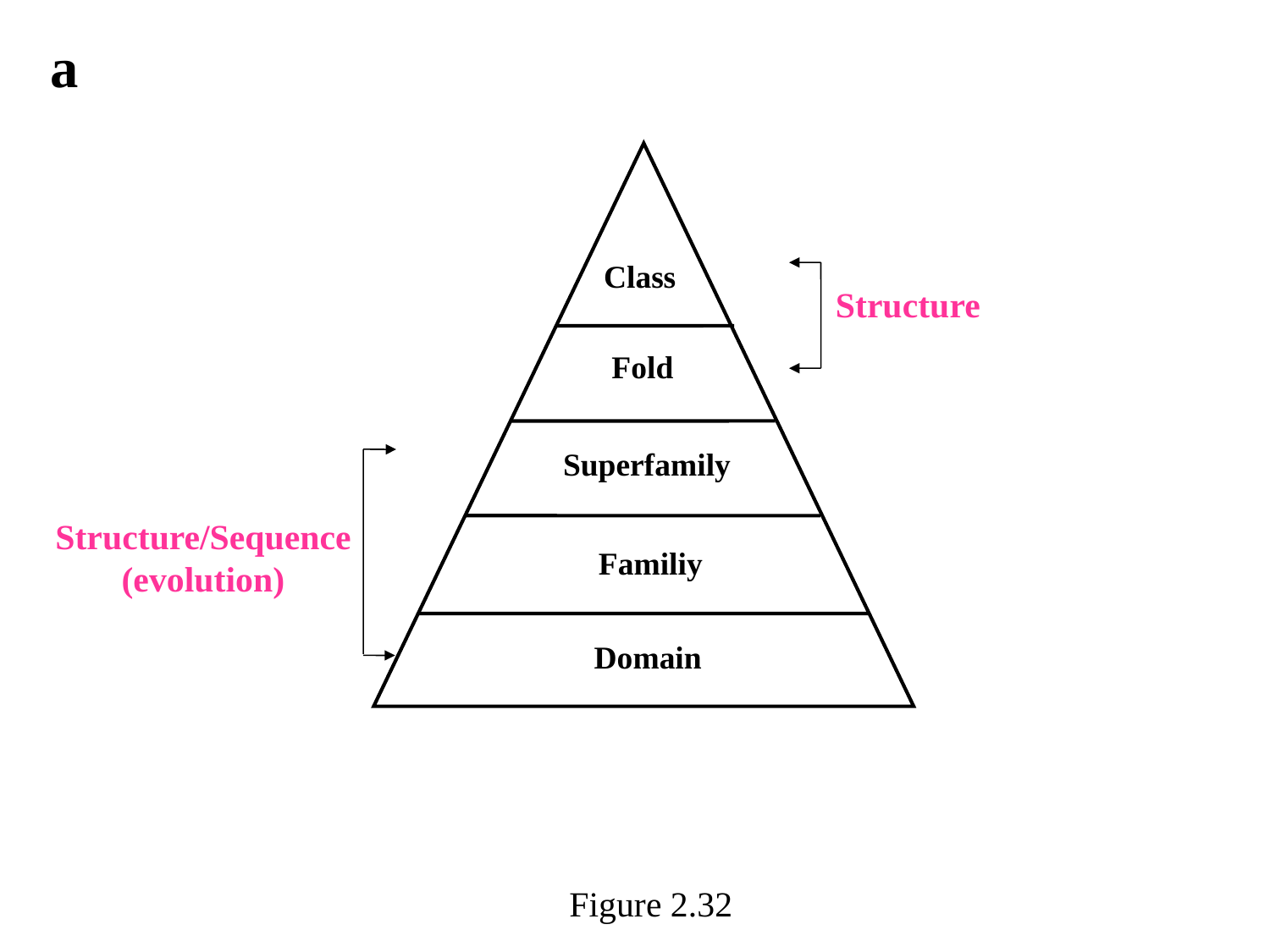

a

Class

Structure

Fold

Superfamily

Structure/Sequence (evolution)

Familiy

Domain
Figure 2.32